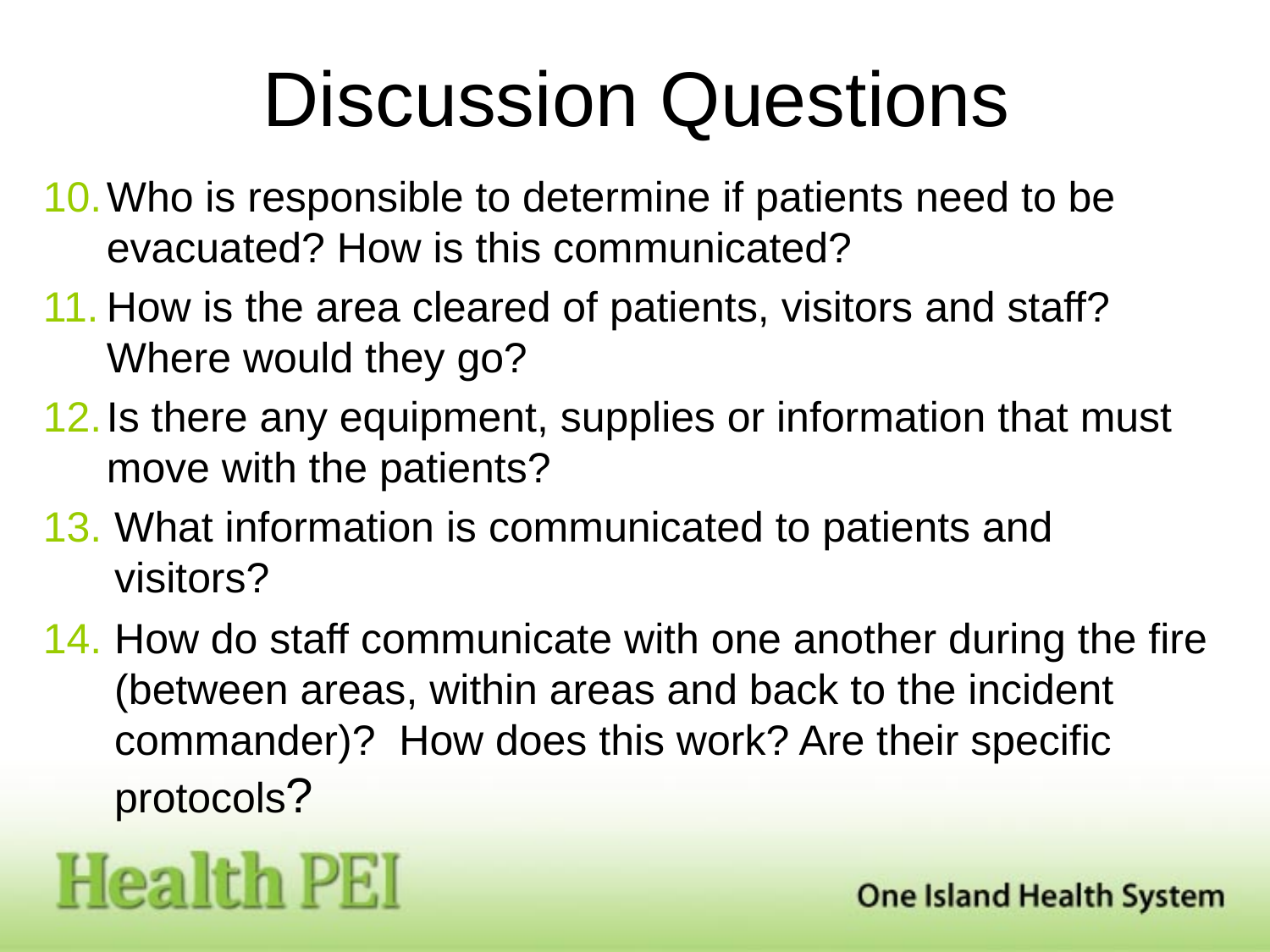

# Discussion Questions
Who is responsible to determine if patients need to be evacuated? How is this communicated?
How is the area cleared of patients, visitors and staff? Where would they go?
Is there any equipment, supplies or information that must move with the patients?
What information is communicated to patients and visitors?
How do staff communicate with one another during the fire (between areas, within areas and back to the incident commander)?  How does this work? Are their specific protocols?